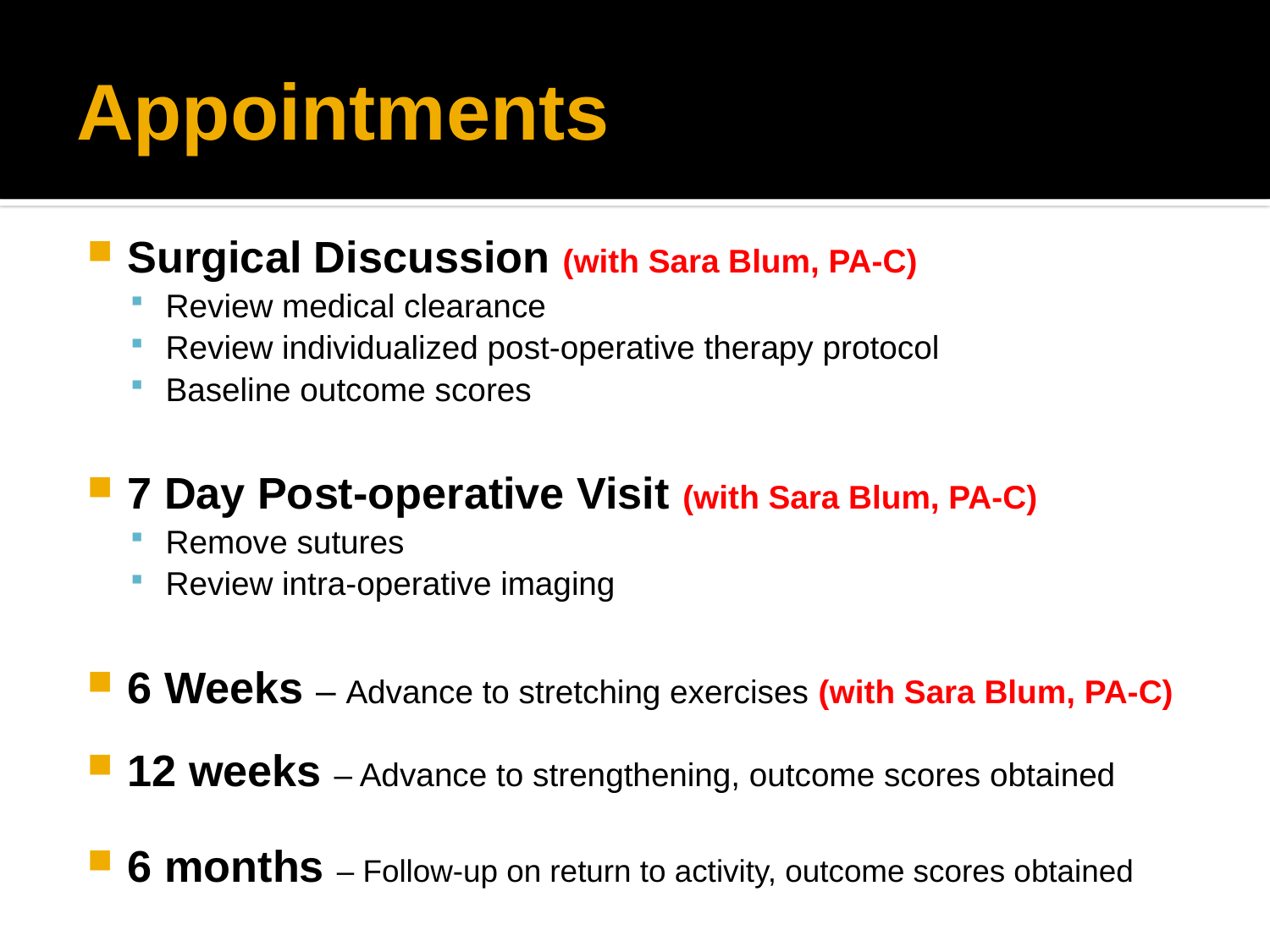

# Appointments
Surgical Discussion (with Sara Blum, PA-C)
Review medical clearance
Review individualized post-operative therapy protocol
Baseline outcome scores

7 Day Post-operative Visit (with Sara Blum, PA-C)
Remove sutures
Review intra-operative imaging

6 Weeks – Advance to stretching exercises (with Sara Blum, PA-C)

12 weeks – Advance to strengthening, outcome scores obtained

6 months – Follow-up on return to activity, outcome scores obtained